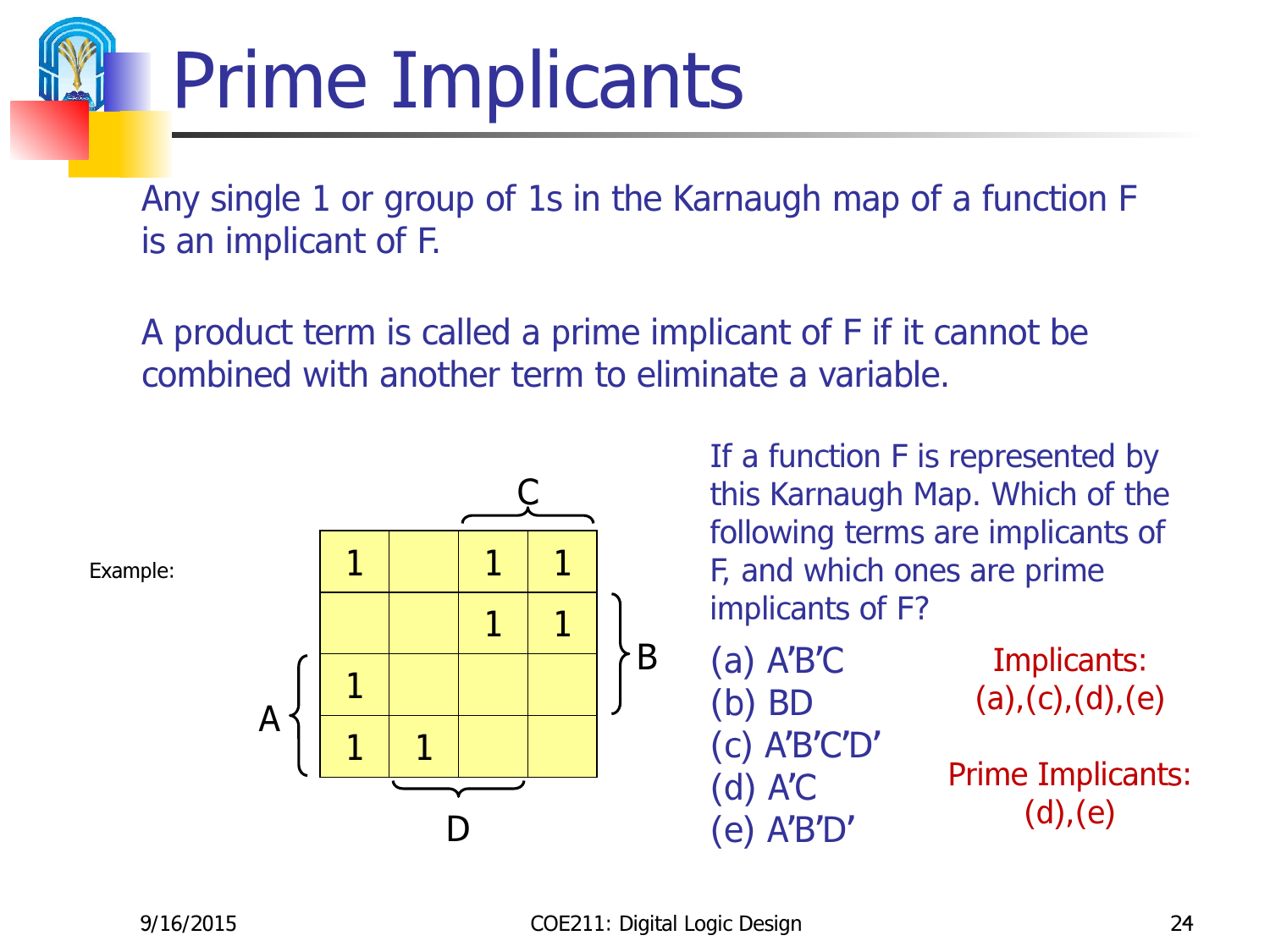

# Prime Implicants
Any single 1 or group of 1s in the Karnaugh map of a function F is an implicant of F.
A product term is called a prime implicant of F if it cannot be combined with another term to eliminate a variable.
If a function F is represented by
this Karnaugh Map. Which of the
following terms are implicants of
F, and which ones are prime
implicants of F?

C
1

1
1

1
1

B
1

1
1

A
Example:
(a) A’B’C
(b) BD
(c) A’B’C’D’
(d) A’C
(e) A’B’D’
D
Implicants:
(a),(c),(d),(e)
Prime Implicants:
(d),(e)
9/16/2015
COE211: Digital Logic Design
24